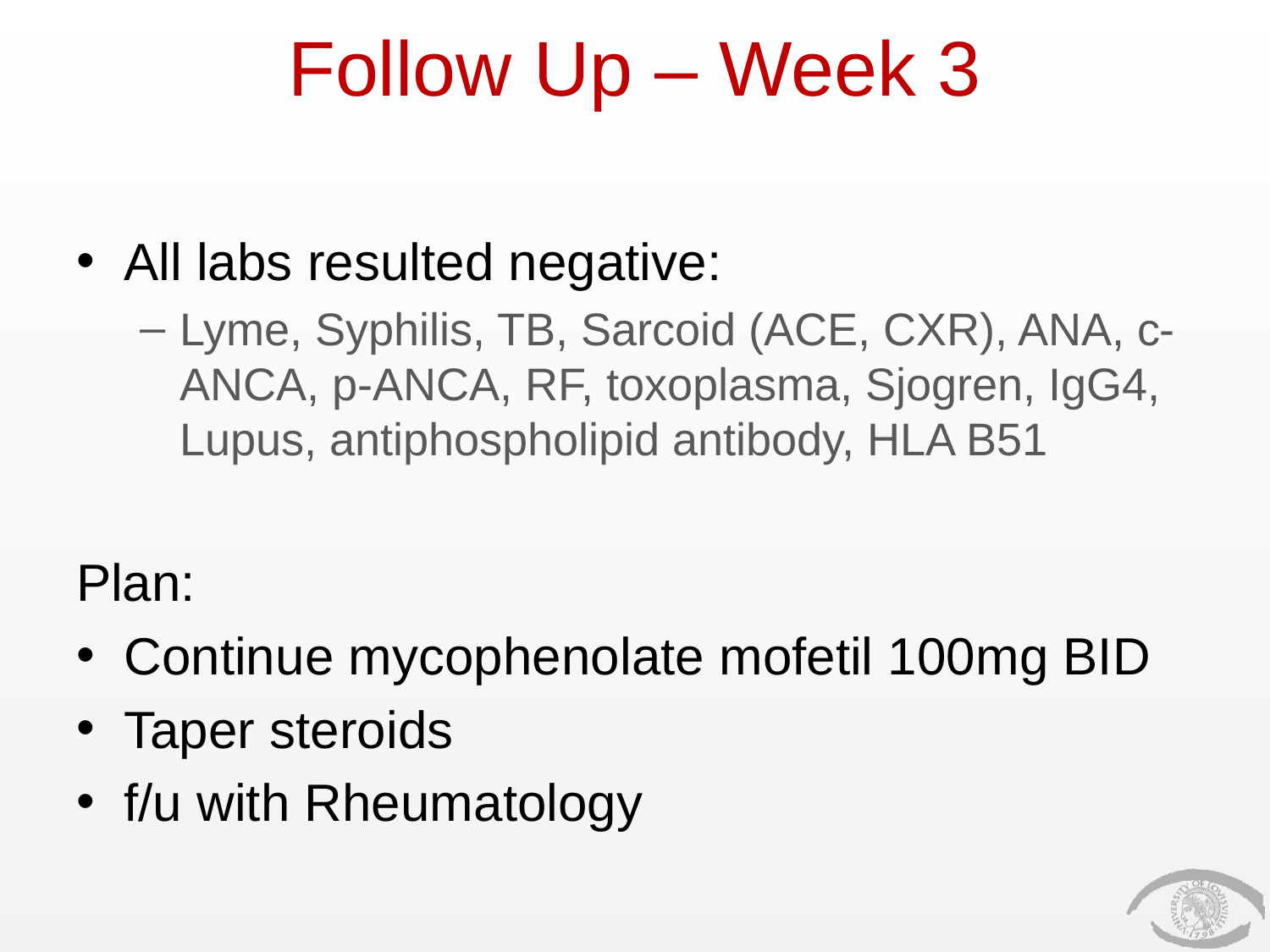

# Follow Up – Week 3

All labs resulted negative:
Lyme, Syphilis, TB, Sarcoid (ACE, CXR), ANA, c-ANCA, p-ANCA, RF, toxoplasma, Sjogren, IgG4, Lupus, antiphospholipid antibody, HLA B51

Plan:
Continue mycophenolate mofetil 100mg BID
Taper steroids
f/u with Rheumatology